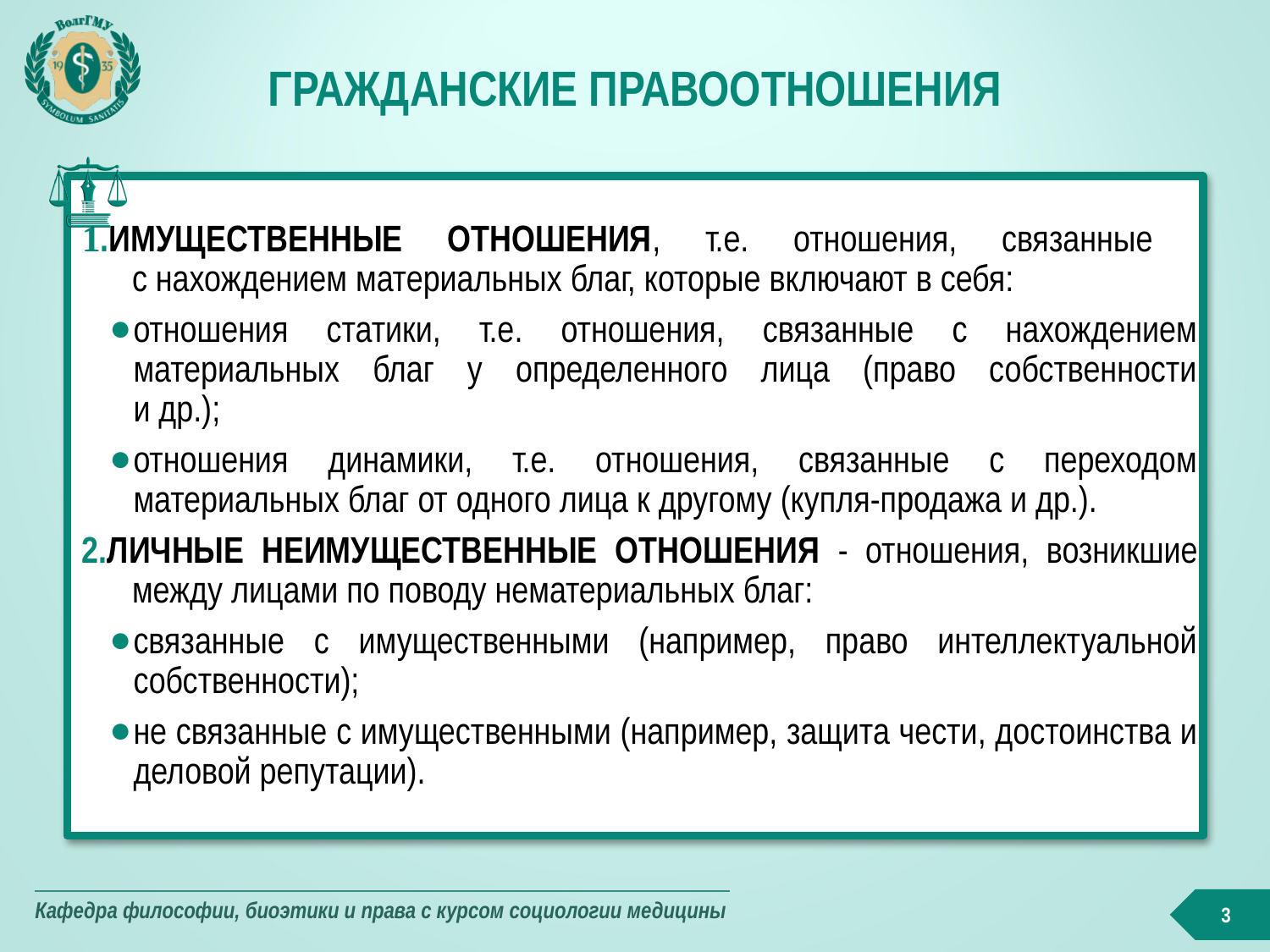

# Гражданские правоотношения

1.ИМУЩЕСТВЕННЫЕ ОТНОШЕНИЯ, т.е. отношения, связанные
с нахождением материальных благ, которые включают в себя:
отношения статики, т.е. отношения, связанные с нахождением материальных благ у определенного лица (право собственности
и др.);
отношения динамики, т.е. отношения, связанные с переходом материальных благ от одного лица к другому (купля-продажа и др.).
2.ЛИЧНЫЕ НЕИМУЩЕСТВЕННЫЕ ОТНОШЕНИЯ - отношения, возникшие между лицами по поводу нематериальных благ:
связанные с имущественными (например, право интеллектуальной собственности);
не связанные с имущественными (например, защита чести, достоинства и деловой репутации).
3